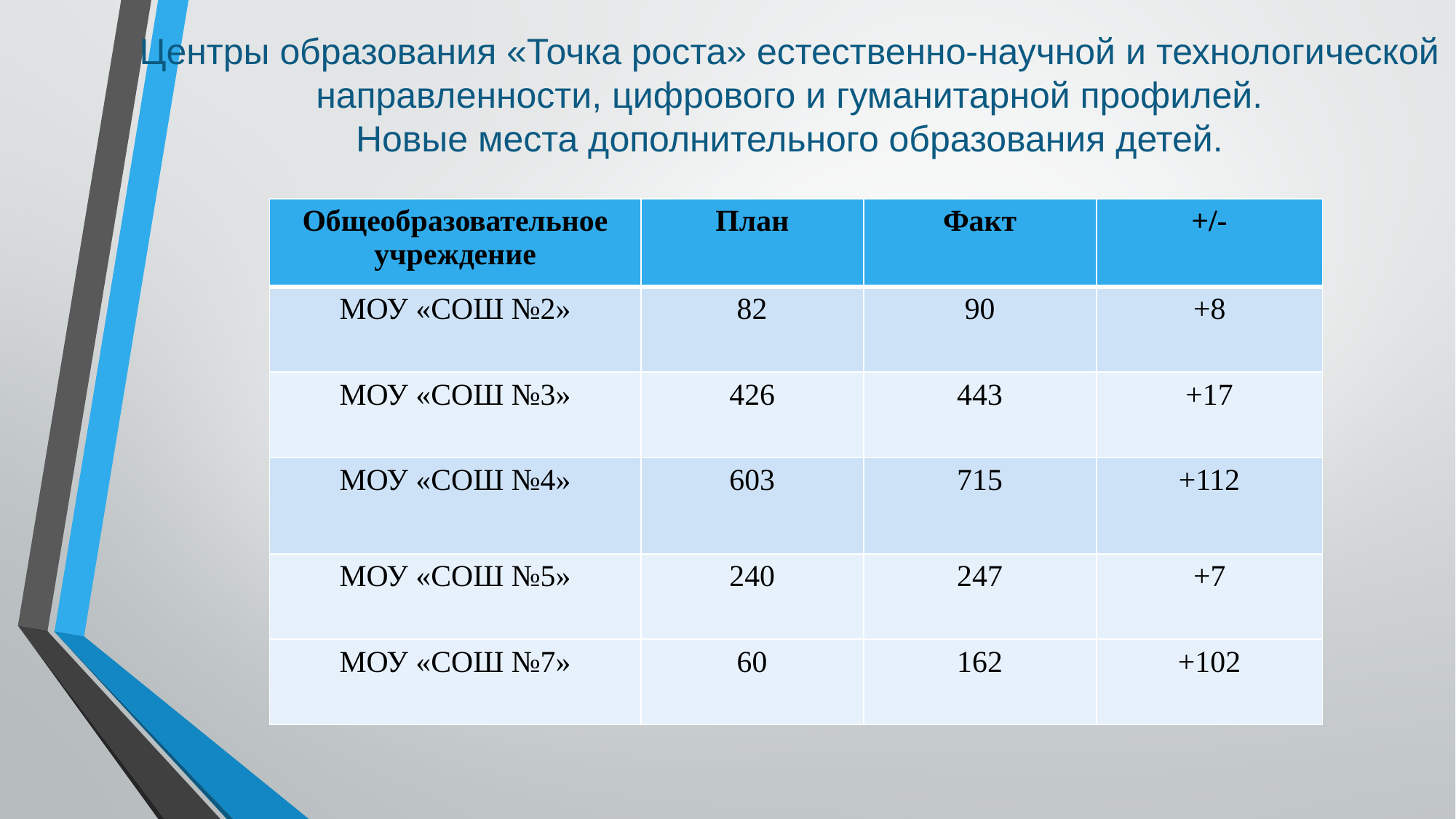

Центры образования «Точка роста» естественно-научной и технологической направленности, цифрового и гуманитарной профилей.
Новые места дополнительного образования детей.
| Общеобразовательное учреждение | План | Факт | +/- |
| --- | --- | --- | --- |
| МОУ «СОШ №2» | 82 | 90 | +8 |
| МОУ «СОШ №3» | 426 | 443 | +17 |
| МОУ «СОШ №4» | 603 | 715 | +112 |
| МОУ «СОШ №5» | 240 | 247 | +7 |
| МОУ «СОШ №7» | 60 | 162 | +102 |